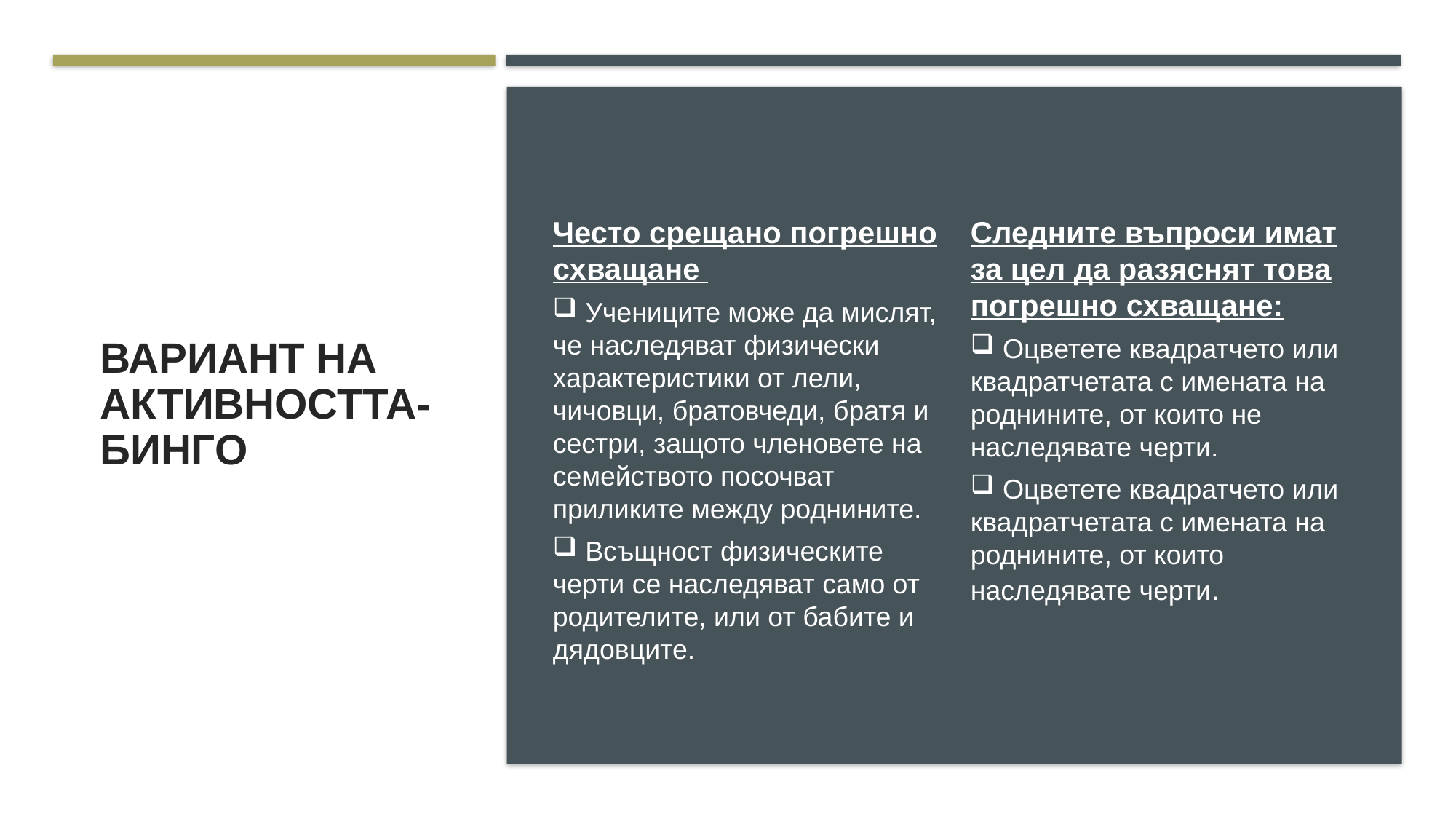

# Вариант на активността- бинго
Често срещано погрешно схващане
 Учениците може да мислят, че наследяват физически характеристики от лели, чичовци, братовчеди, братя и сестри, защото членовете на семейството посочват приликите между роднините.
 Всъщност физическите черти се наследяват само от родителите, или от бабите и дядовците.
Следните въпроси имат за цел да разяснят това погрешно схващане:
 Оцветете квадратчето или квадратчетата с имената на роднините, от които не наследявате черти.
 Оцветете квадратчето или квадратчетата с имената на роднините, от които наследявате черти.